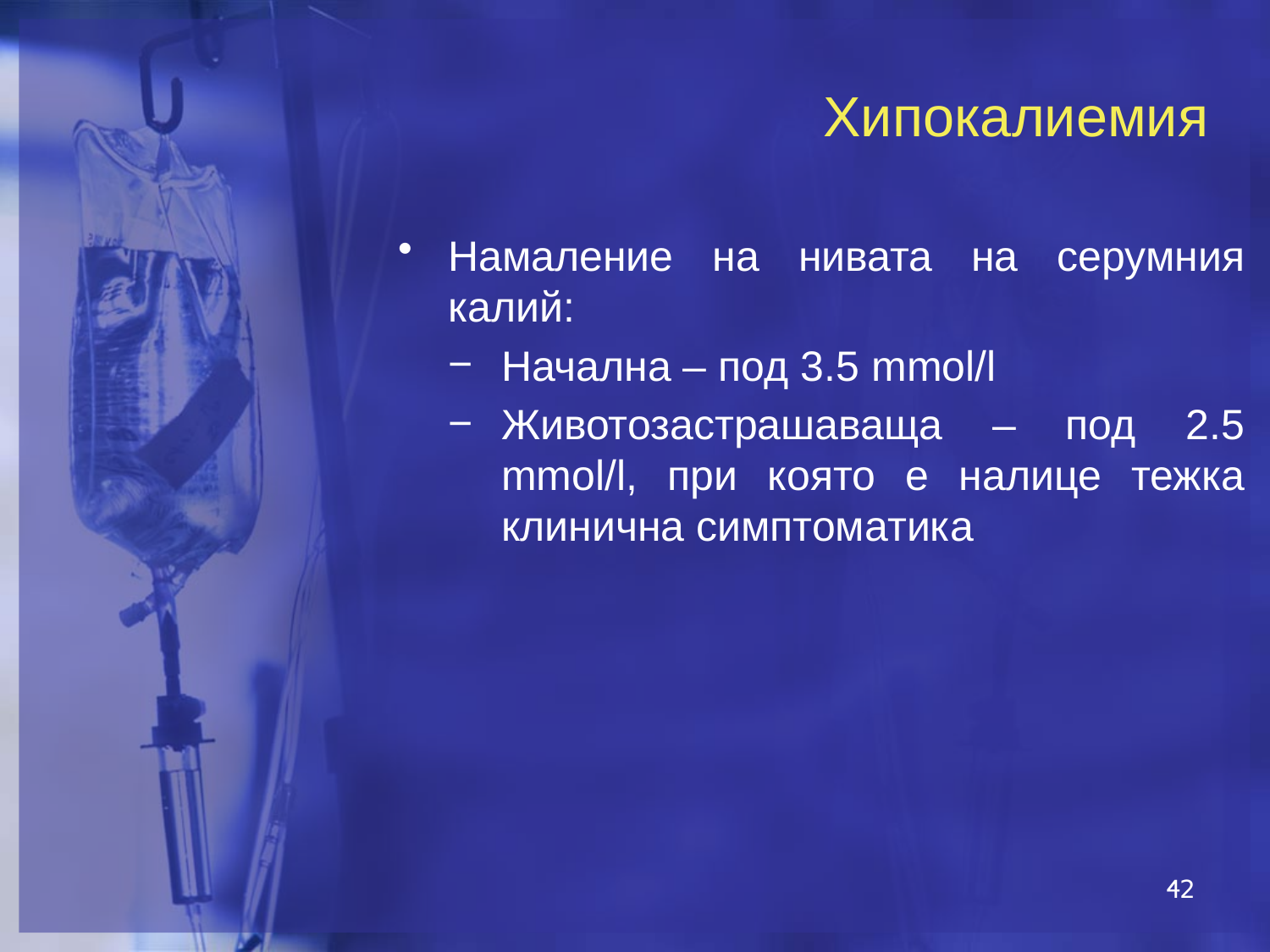

# Хипокалиемия
Намаление на нивата на серумния калий:
Начална – под 3.5 mmol/l
Животозастрашаваща – под 2.5 mmol/l, при която е налице тежка клинична симптоматика
42